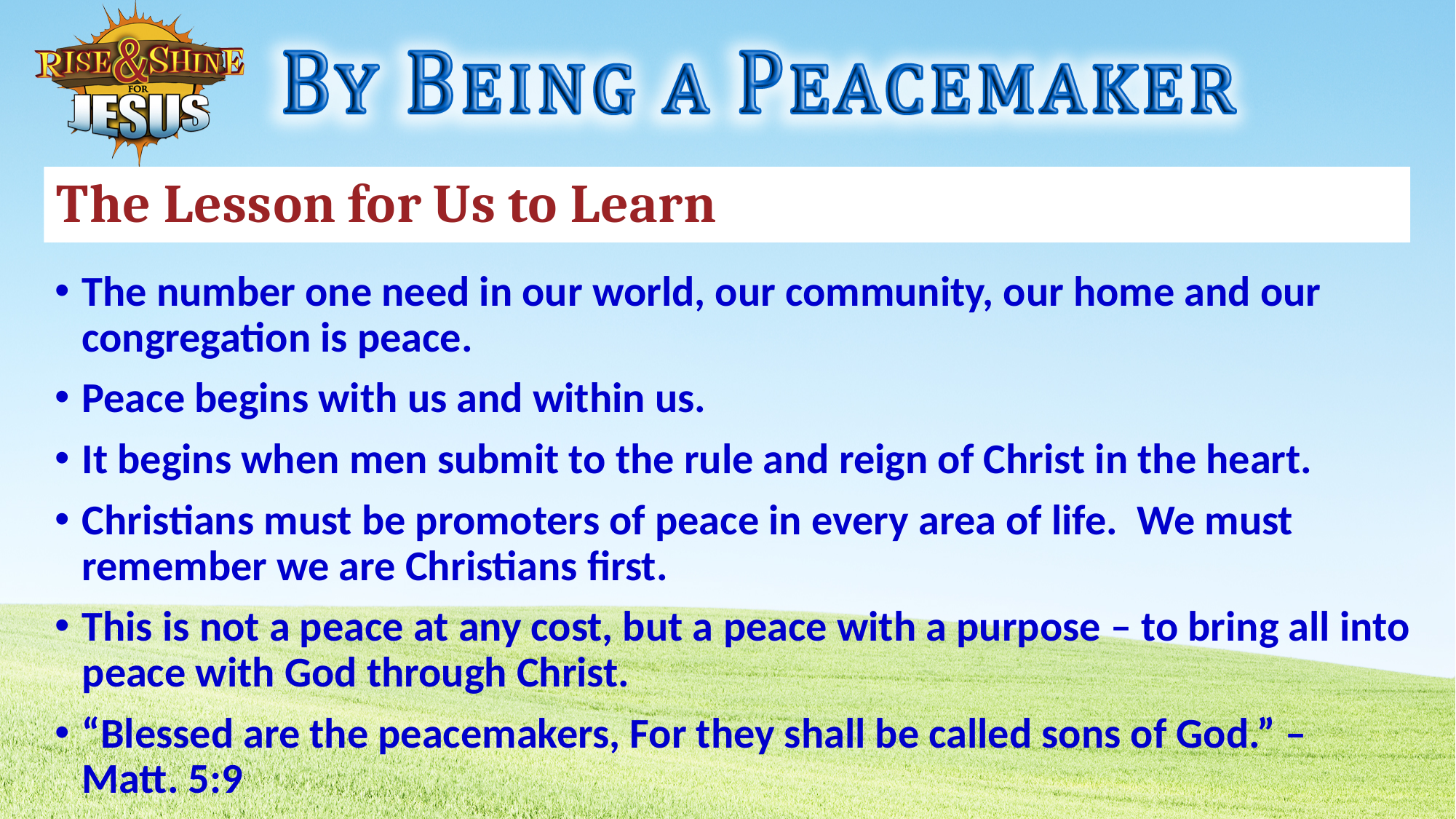

# The Lesson for Us to Learn
The number one need in our world, our community, our home and our congregation is peace.
Peace begins with us and within us.
It begins when men submit to the rule and reign of Christ in the heart.
Christians must be promoters of peace in every area of life.  We must remember we are Christians first.
This is not a peace at any cost, but a peace with a purpose – to bring all into peace with God through Christ.
“Blessed are the peacemakers, For they shall be called sons of God.” –
Matt. 5:9